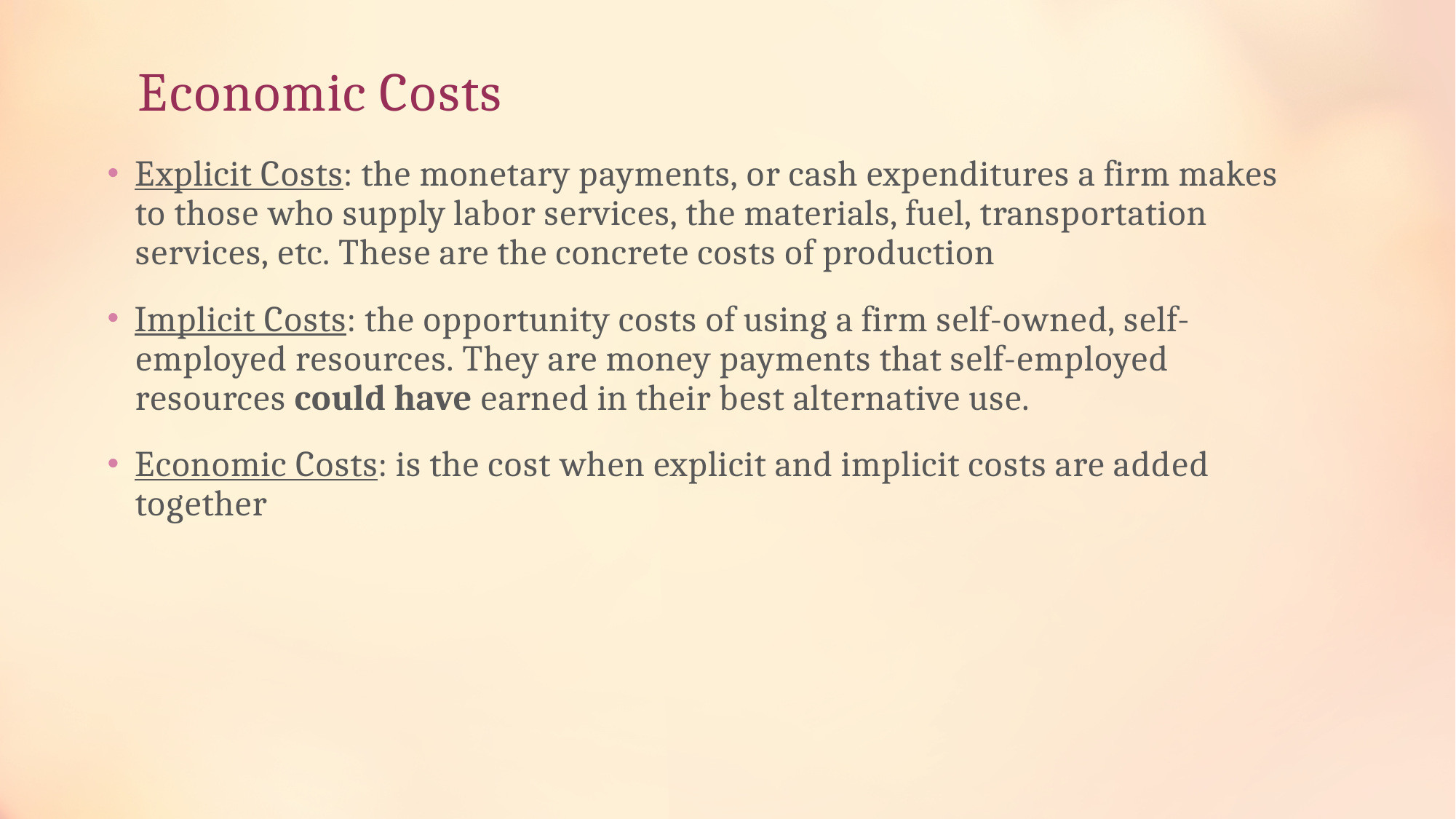

# Economic Costs
Explicit Costs: the monetary payments, or cash expenditures a firm makes to those who supply labor services, the materials, fuel, transportation services, etc. These are the concrete costs of production
Implicit Costs: the opportunity costs of using a firm self-owned, self-employed resources. They are money payments that self-employed resources could have earned in their best alternative use.
Economic Costs: is the cost when explicit and implicit costs are added together